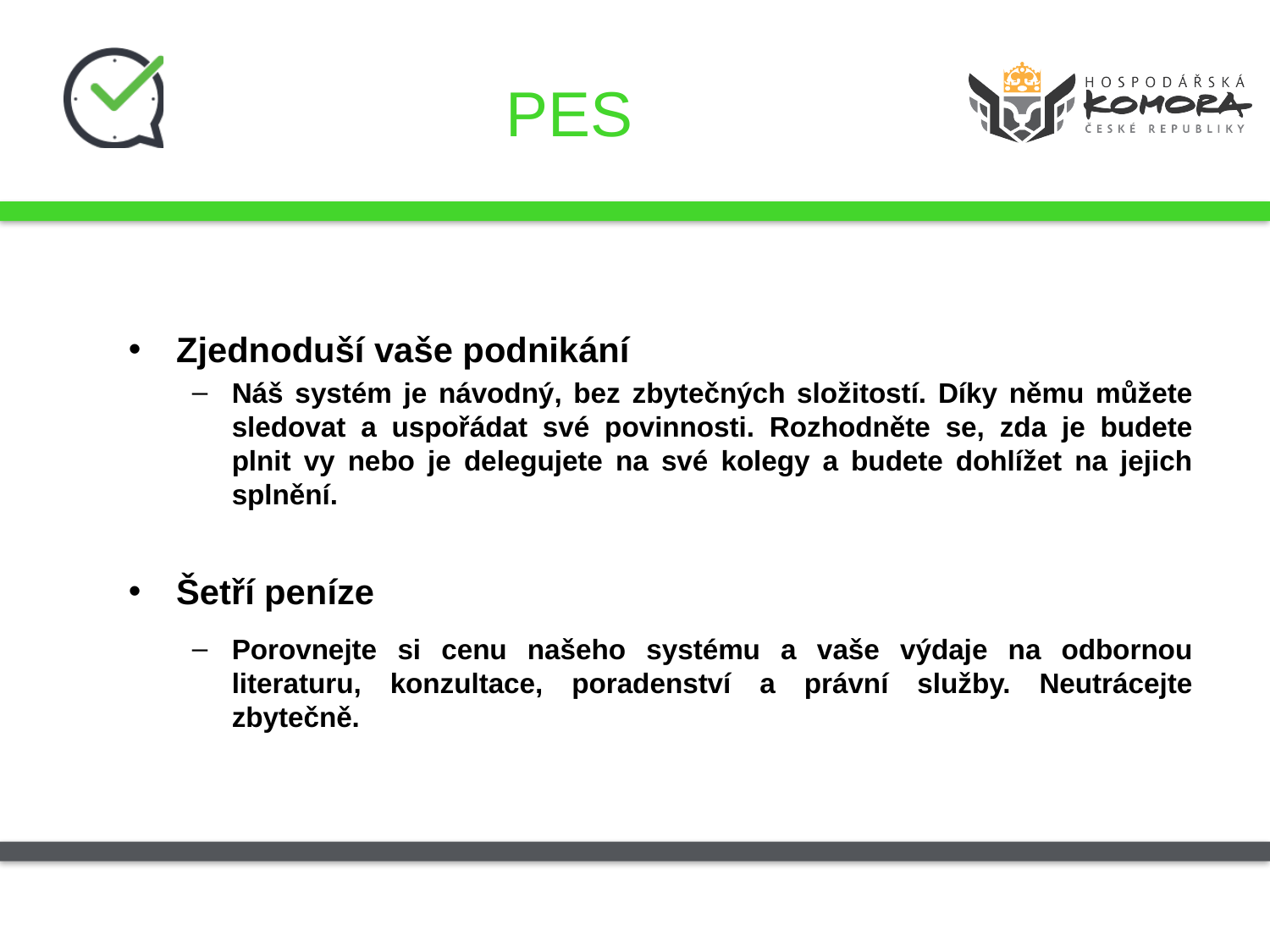

# PES

Zjednoduší vaše podnikání
Náš systém je návodný, bez zbytečných složitostí. Díky němu můžete sledovat a uspořádat své povinnosti. Rozhodněte se, zda je budete plnit vy nebo je delegujete na své kolegy a budete dohlížet na jejich splnění.

Šetří peníze
Porovnejte si cenu našeho systému a vaše výdaje na odbornou literaturu, konzultace, poradenství a právní služby. Neutrácejte zbytečně.